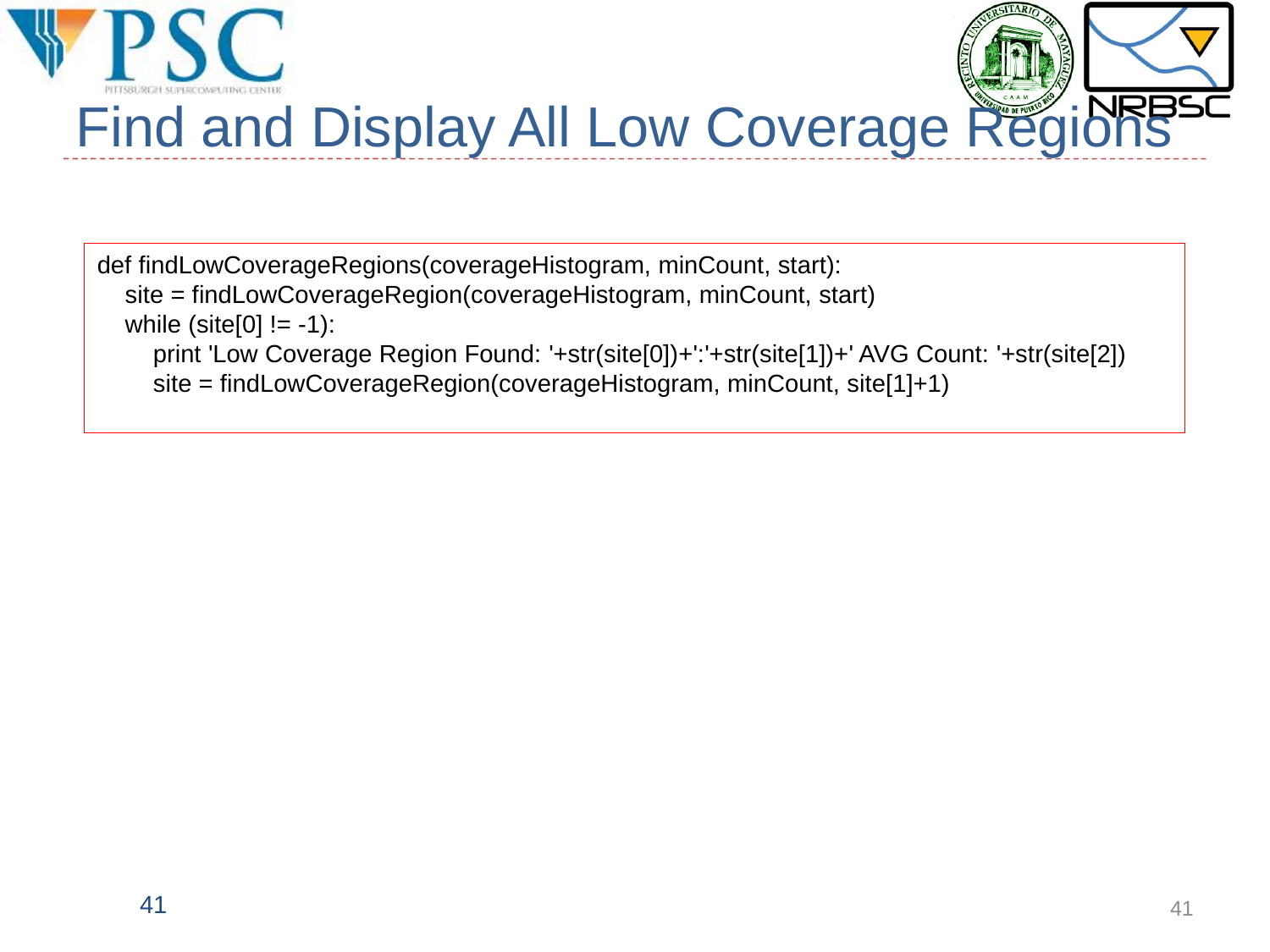

# Find and Display All Low Coverage Regions
def findLowCoverageRegions(coverageHistogram, minCount, start):
    site = findLowCoverageRegion(coverageHistogram, minCount, start)
    while (site[0] != -1):
        print 'Low Coverage Region Found: '+str(site[0])+':'+str(site[1])+' AVG Count: '+str(site[2])
        site = findLowCoverageRegion(coverageHistogram, minCount, site[1]+1)

41